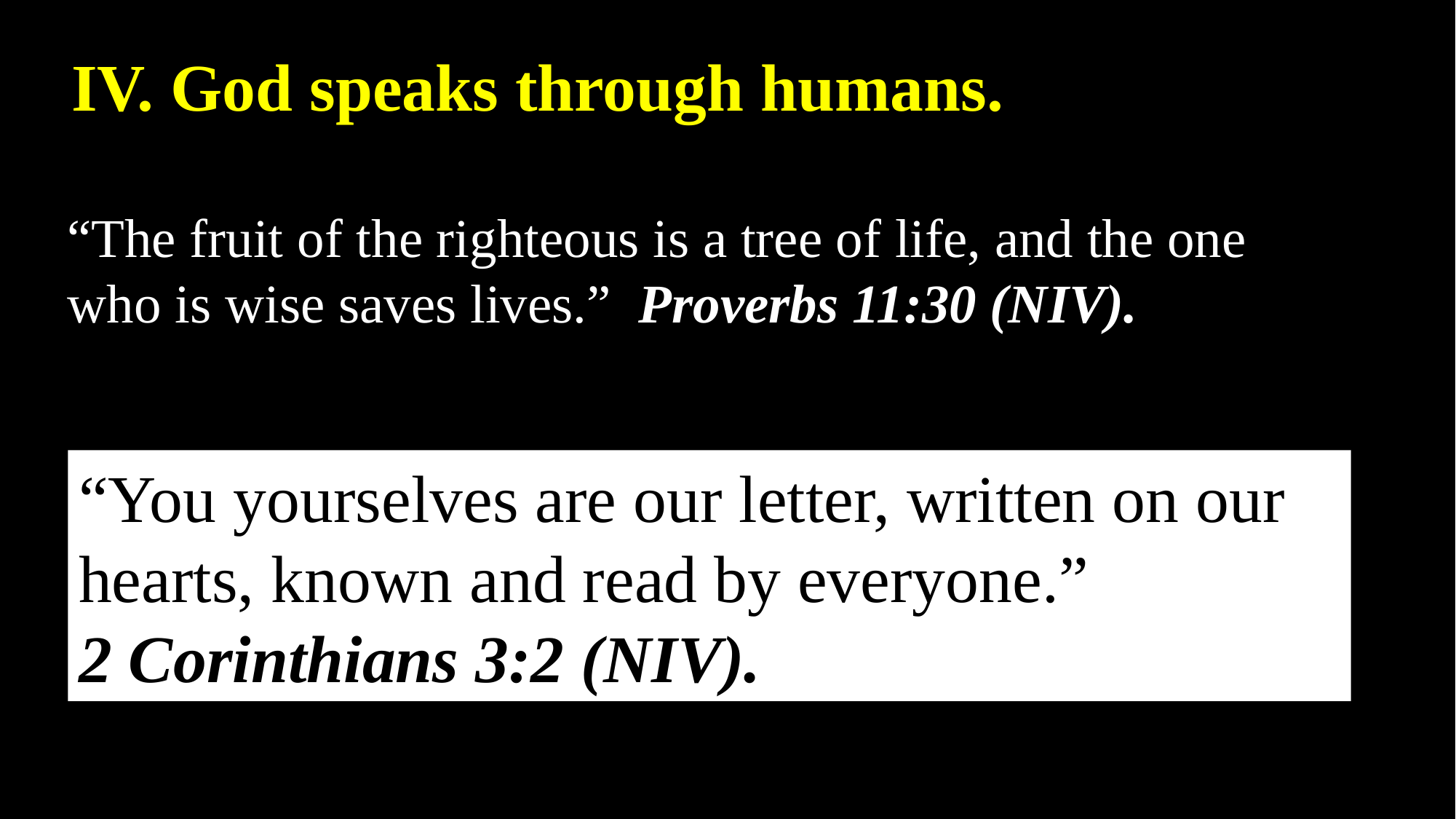

IV. God speaks through humans.
“The fruit of the righteous is a tree of life, and the one who is wise saves lives.”  Proverbs 11:30 (NIV).
“You yourselves are our letter, written on our hearts, known and read by everyone.”
2 Corinthians 3:2 (NIV).